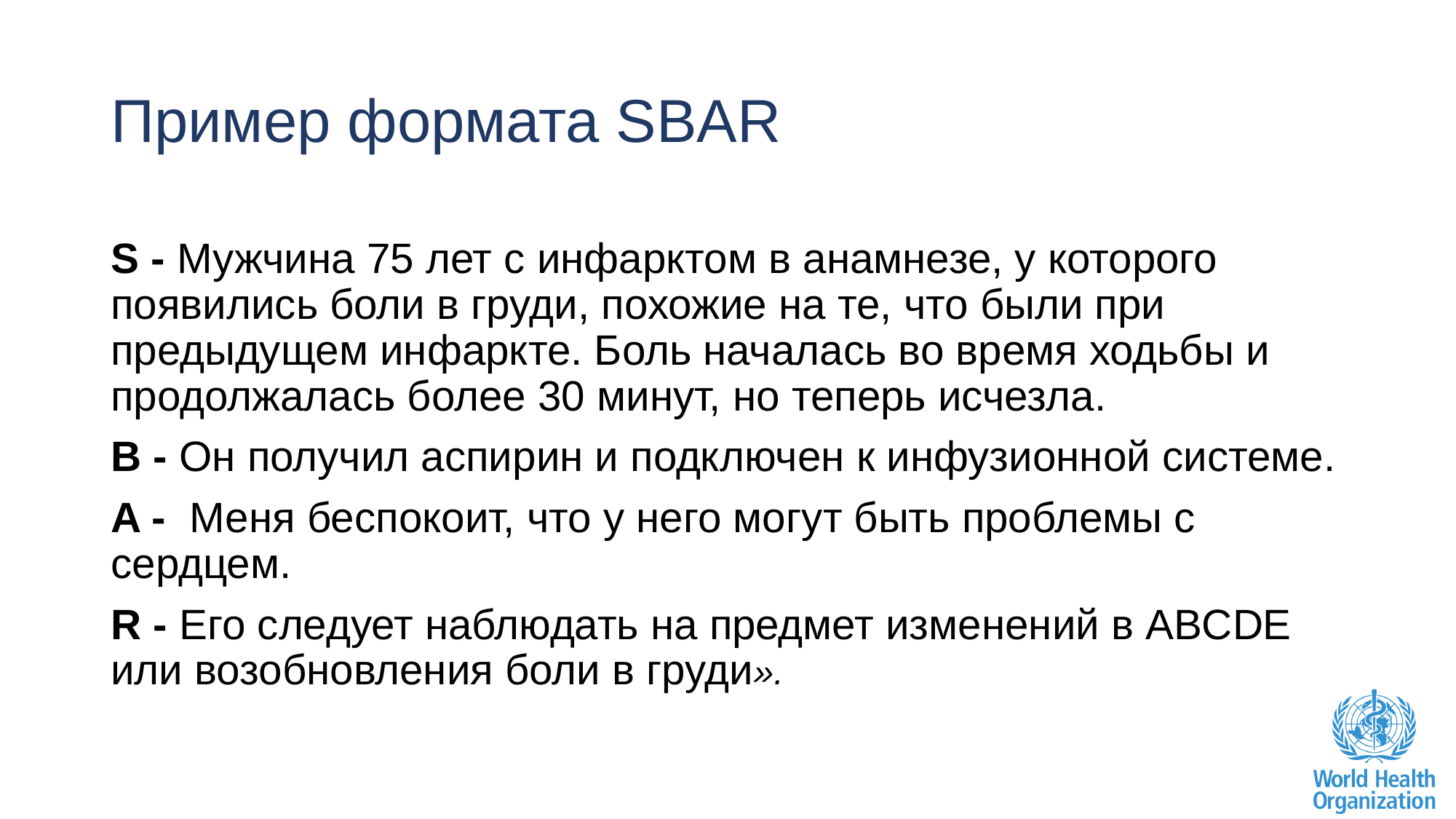

# Пример формата SBAR
S - Мужчина 75 лет с инфарктом в анамнезе, у которого появились боли в груди, похожие на те, что были при предыдущем инфаркте. Боль началась во время ходьбы и продолжалась более 30 минут, но теперь исчезла.
B - Он получил аспирин и подключен к инфузионной системе.
A -  Меня беспокоит, что у него могут быть проблемы с сердцем.
R - Его следует наблюдать на предмет изменений в ABCDE или возобновления боли в груди».